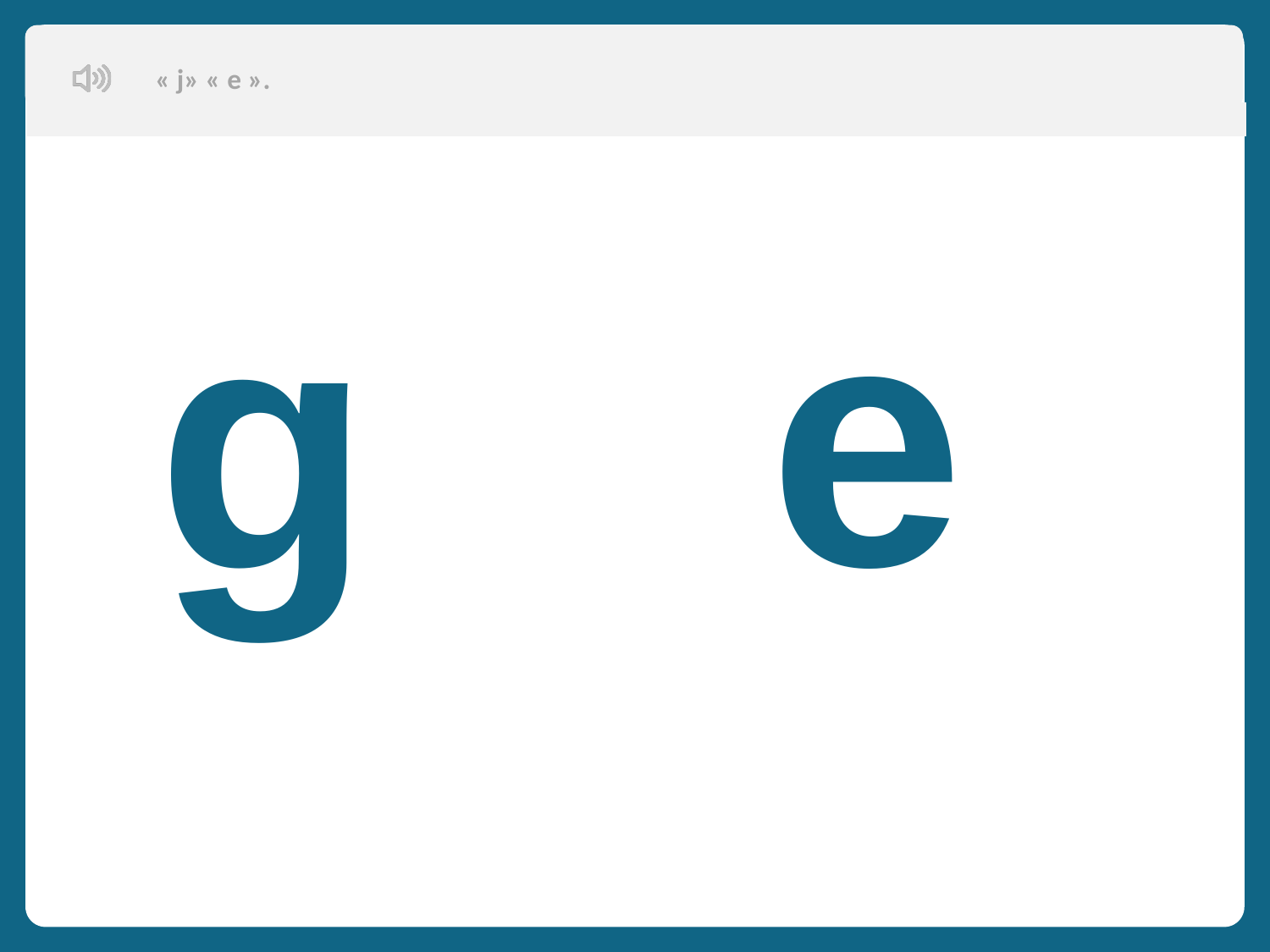

« j» « e ».

Aujourd’hui, nous allons apprendre de nouveaux mots en français.

 e
 g